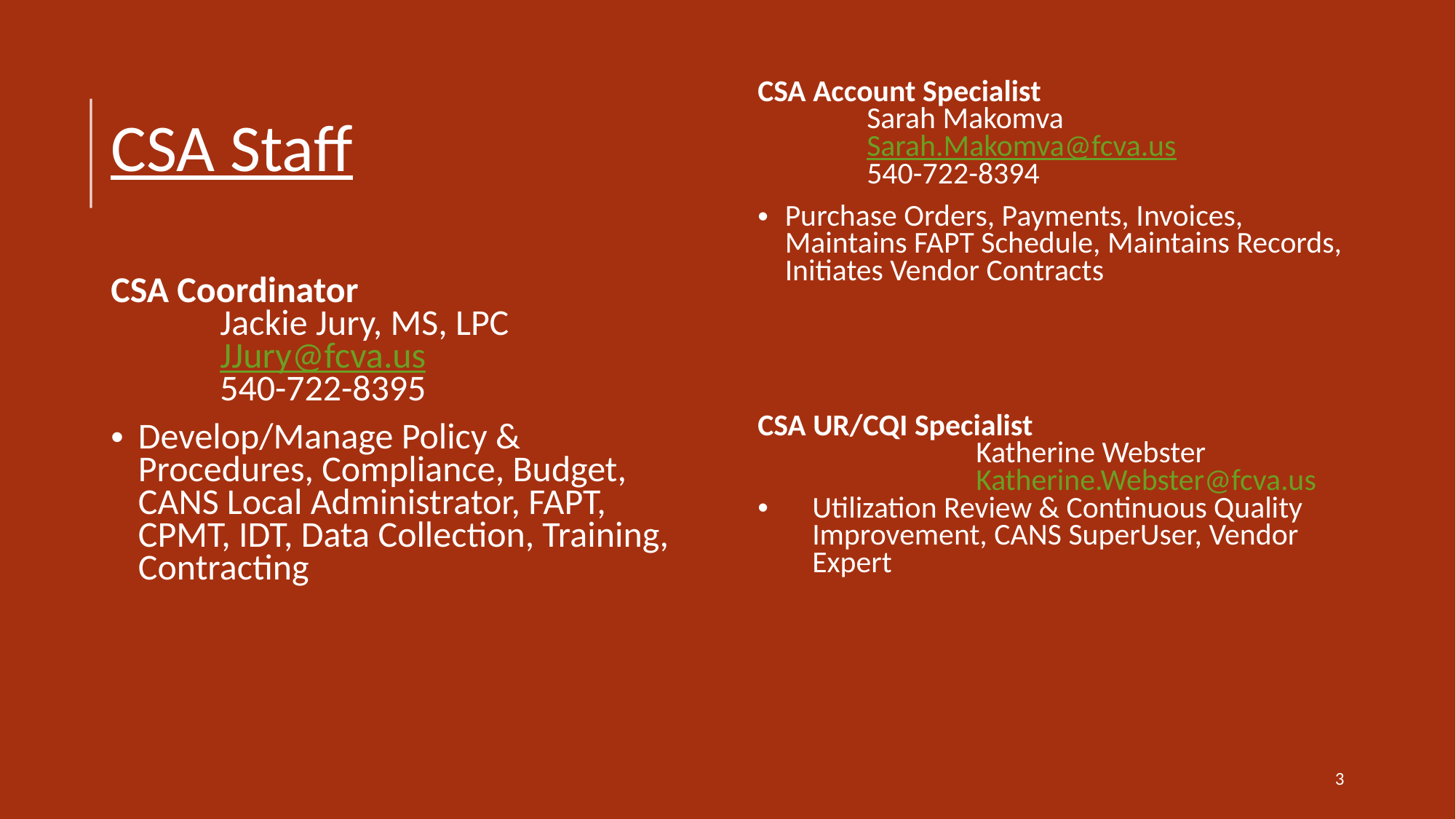

# CSA Staff
CSA Account Specialist
	Sarah Makomva
	Sarah.Makomva@fcva.us
	540-722-8394
Purchase Orders, Payments, Invoices, Maintains FAPT Schedule, Maintains Records, Initiates Vendor Contracts

CSA UR/CQI Specialist
		Katherine Webster
		Katherine.Webster@fcva.us
Utilization Review & Continuous Quality Improvement, CANS SuperUser, Vendor Expert

CSA Coordinator
	Jackie Jury, MS, LPC
	JJury@fcva.us
	540-722-8395
Develop/Manage Policy & Procedures, Compliance, Budget, CANS Local Administrator, FAPT, CPMT, IDT, Data Collection, Training, Contracting
3